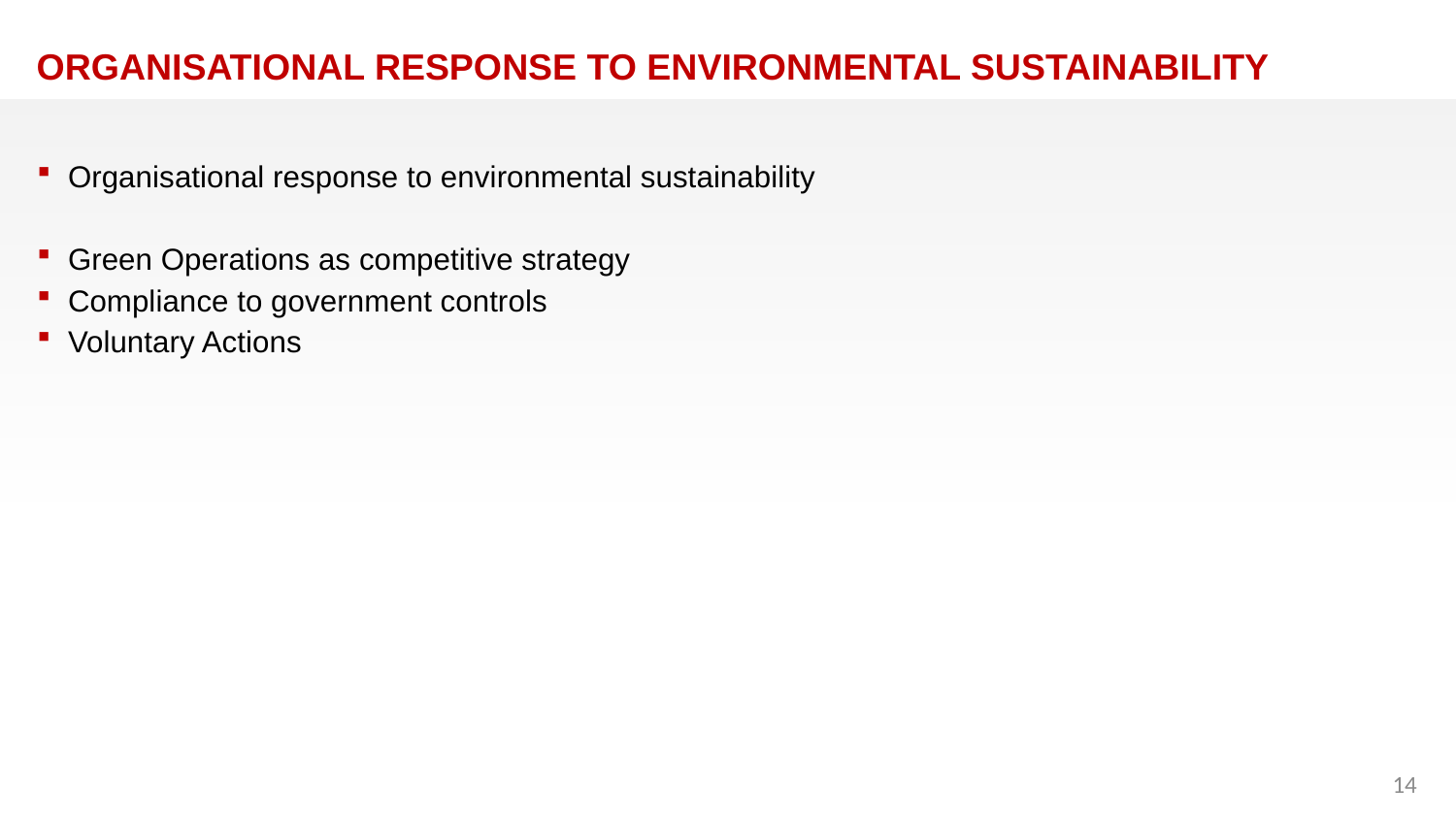

ORGANISATIONAL RESPONSE TO ENVIRONMENTAL SUSTAINABILITY

  Organisational response to environmental sustainability

  Green Operations as competitive strategy
  Compliance to government controls
  Voluntary Actions